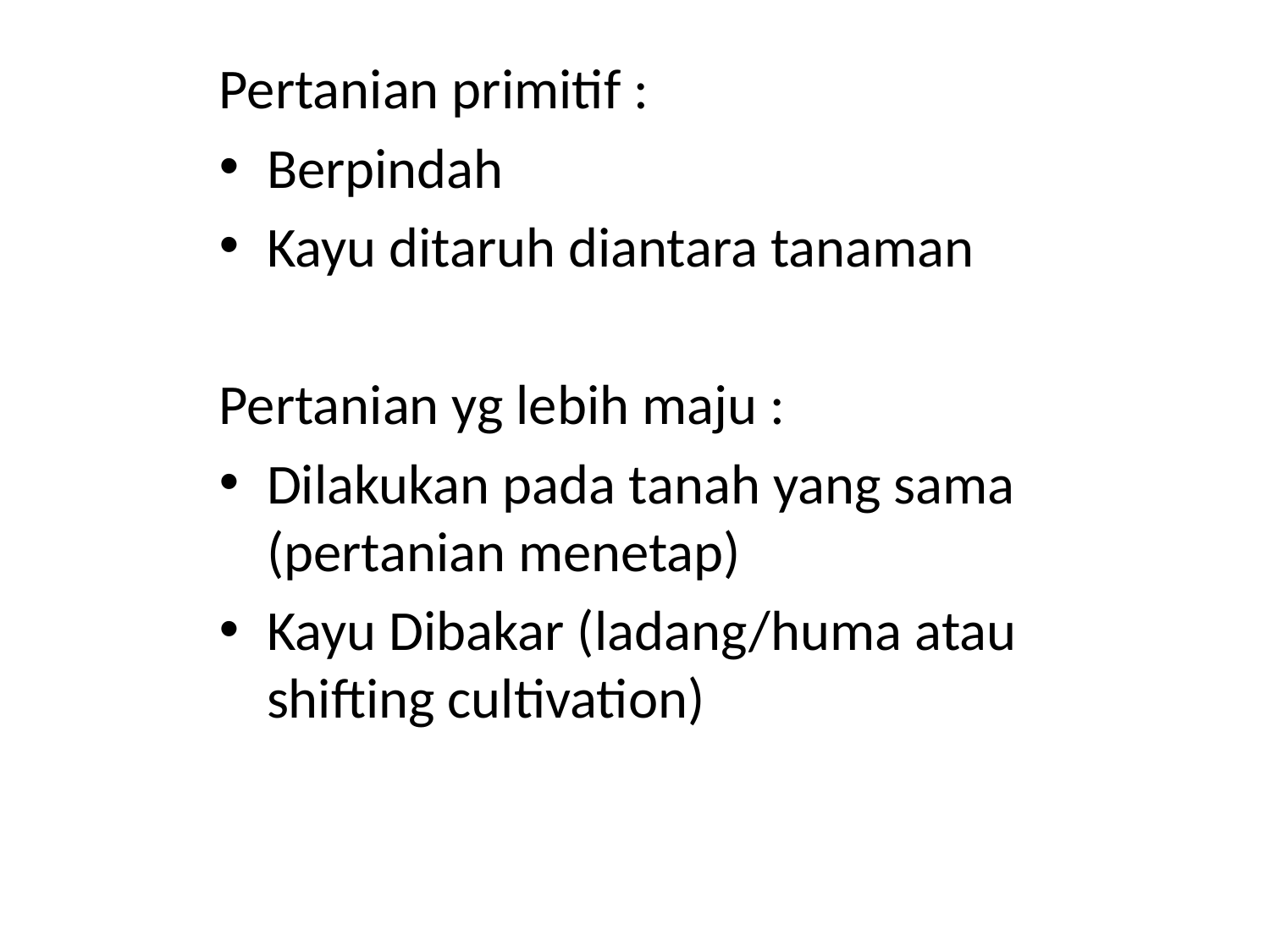

Pertanian primitif :
Berpindah
Kayu ditaruh diantara tanaman

Pertanian yg lebih maju :
Dilakukan pada tanah yang sama (pertanian menetap)
Kayu Dibakar (ladang/huma atau shifting cultivation)